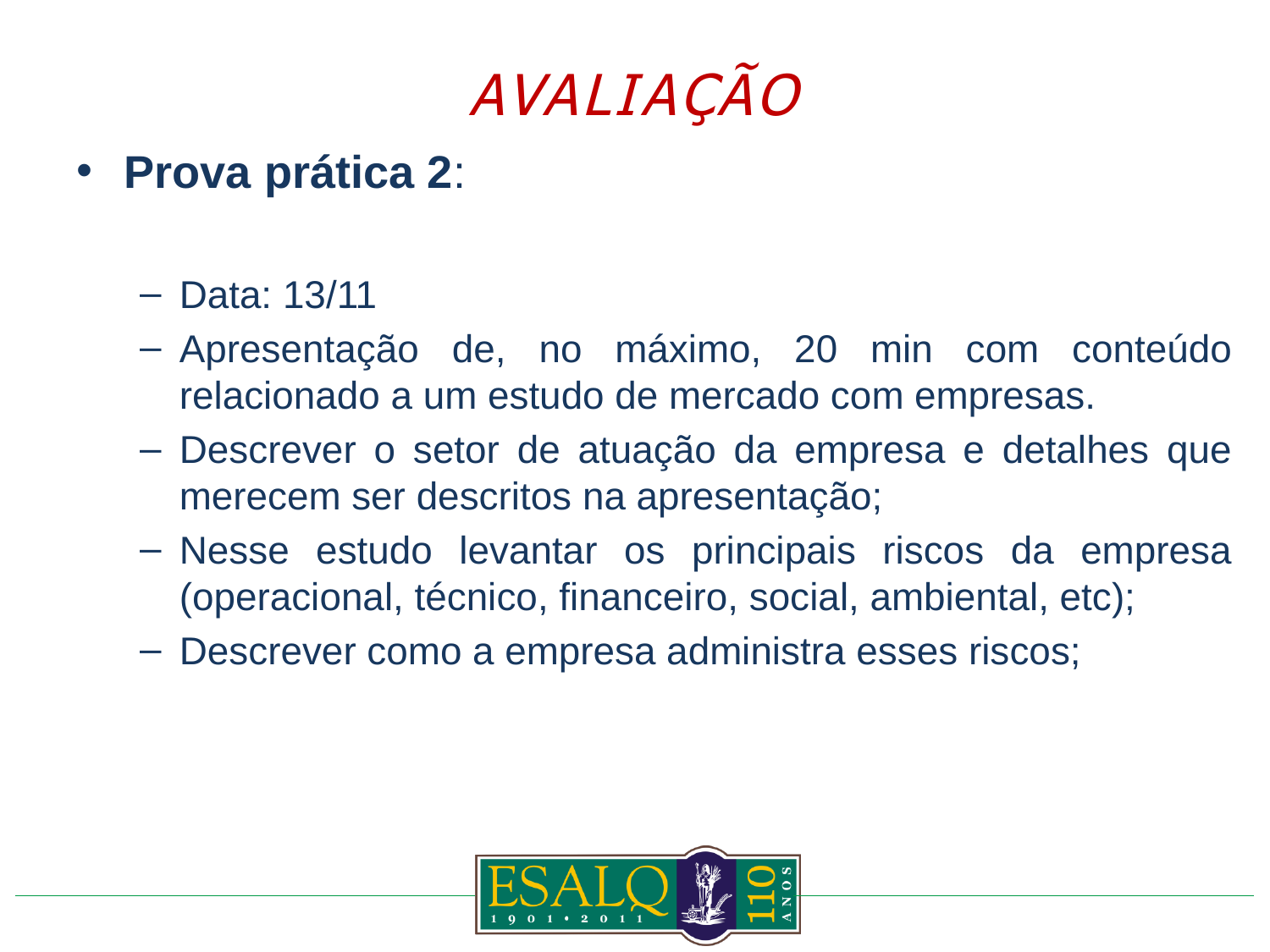

# Avaliação
Prova prática 2:

Data: 13/11
Apresentação de, no máximo, 20 min com conteúdo relacionado a um estudo de mercado com empresas.
Descrever o setor de atuação da empresa e detalhes que merecem ser descritos na apresentação;
Nesse estudo levantar os principais riscos da empresa (operacional, técnico, financeiro, social, ambiental, etc);
Descrever como a empresa administra esses riscos;